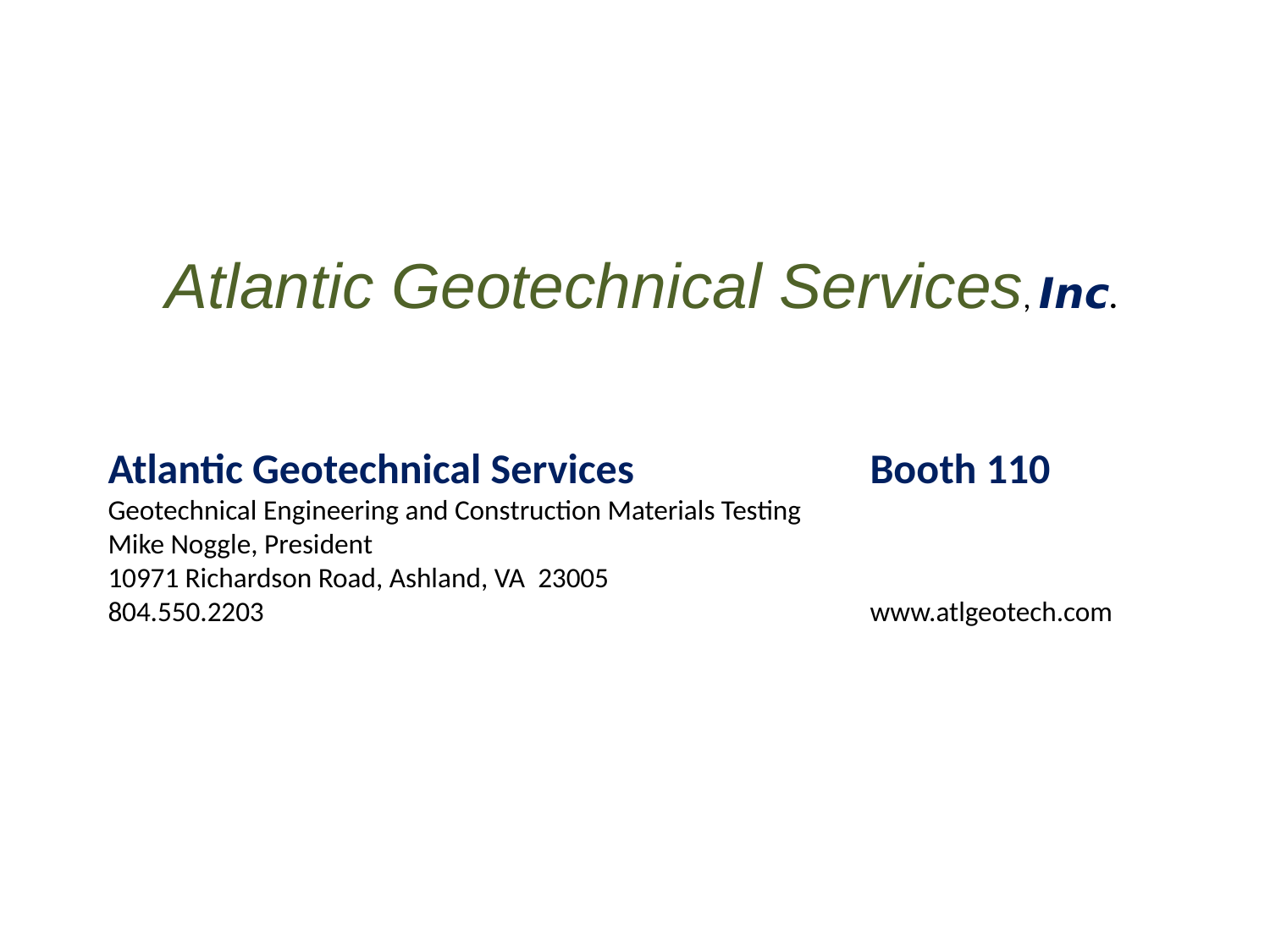

Atlantic Geotechnical Services, Inc.
Atlantic Geotechnical Services 		Booth 110
Geotechnical Engineering and Construction Materials Testing
Mike Noggle, President
10971 Richardson Road, Ashland, VA  23005
804.550.2203  					www.atlgeotech.com